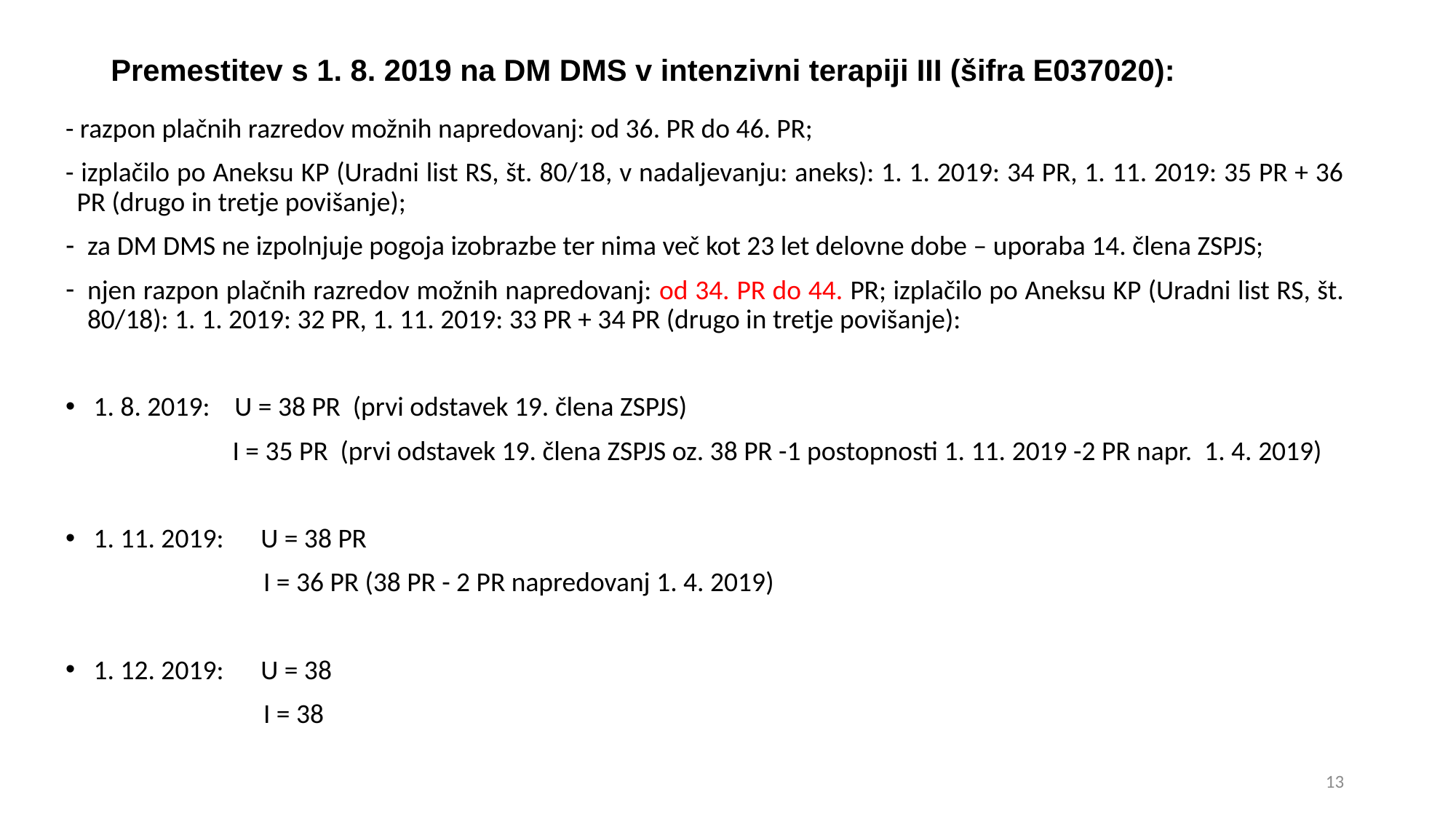

# Premestitev s 1. 8. 2019 na DM DMS v intenzivni terapiji III (šifra E037020):
- razpon plačnih razredov možnih napredovanj: od 36. PR do 46. PR;
- izplačilo po Aneksu KP (Uradni list RS, št. 80/18, v nadaljevanju: aneks): 1. 1. 2019: 34 PR, 1. 11. 2019: 35 PR + 36 PR (drugo in tretje povišanje);
za DM DMS ne izpolnjuje pogoja izobrazbe ter nima več kot 23 let delovne dobe – uporaba 14. člena ZSPJS;
njen razpon plačnih razredov možnih napredovanj: od 34. PR do 44. PR; izplačilo po Aneksu KP (Uradni list RS, št. 80/18): 1. 1. 2019: 32 PR, 1. 11. 2019: 33 PR + 34 PR (drugo in tretje povišanje):

1. 8. 2019:    U = 38 PR  (prvi odstavek 19. člena ZSPJS)
                           I = 35 PR  (prvi odstavek 19. člena ZSPJS oz. 38 PR -1 postopnosti 1. 11. 2019 -2 PR napr.  1. 4. 2019)

1. 11. 2019:      U = 38 PR
                                I = 36 PR (38 PR - 2 PR napredovanj 1. 4. 2019)

1. 12. 2019:      U = 38
                                I = 38

13